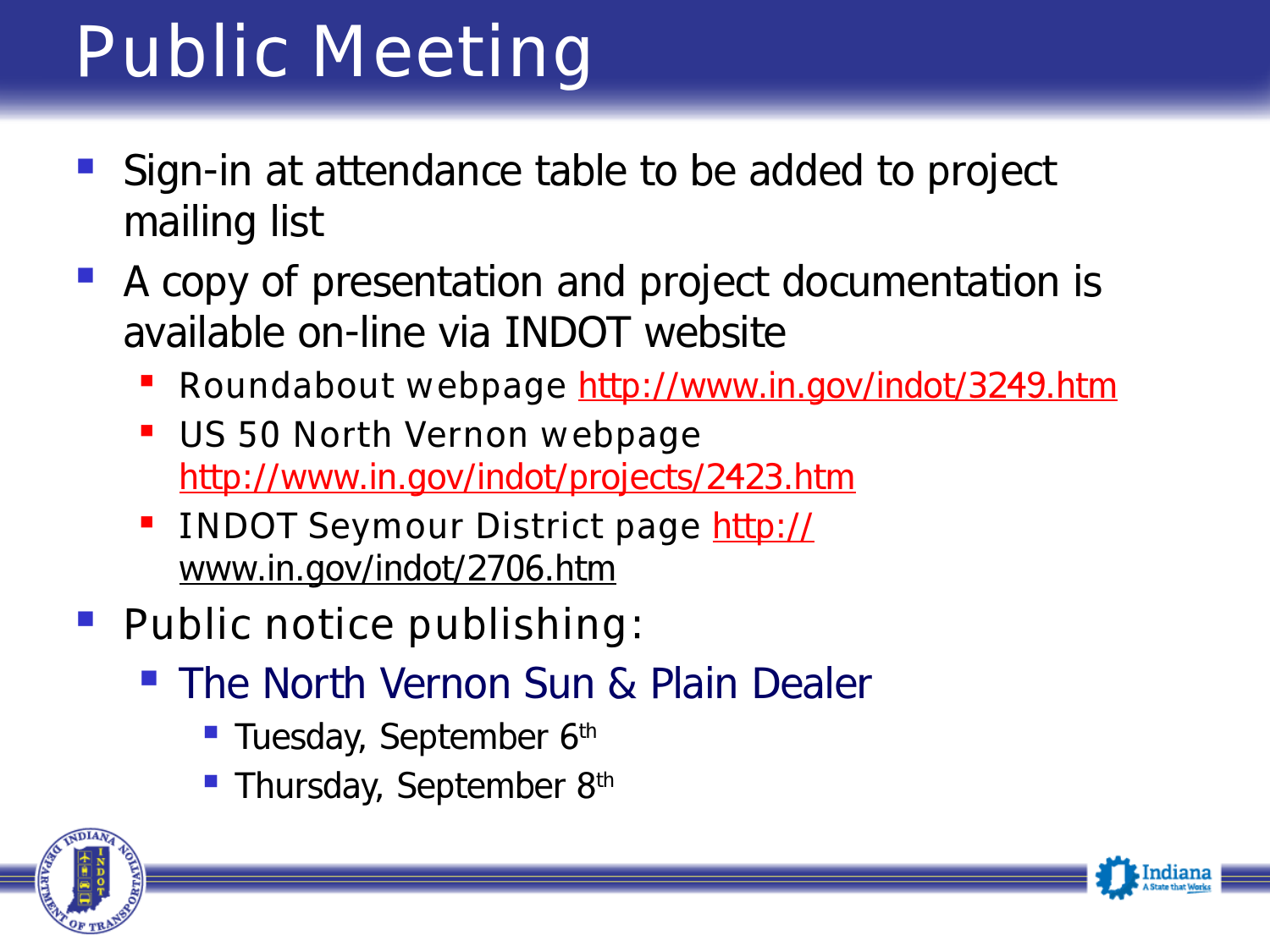

Public Meeting
Sign-in at attendance table to be added to project mailing list
A copy of presentation and project documentation is available on-line via INDOT website
Roundabout webpage http://www.in.gov/indot/3249.htm
US 50 North Vernon webpage http://www.in.gov/indot/projects/2423.htm
INDOT Seymour District page http://www.in.gov/indot/2706.htm
Public notice publishing:
The North Vernon Sun & Plain Dealer
Tuesday, September 6th
Thursday, September 8th